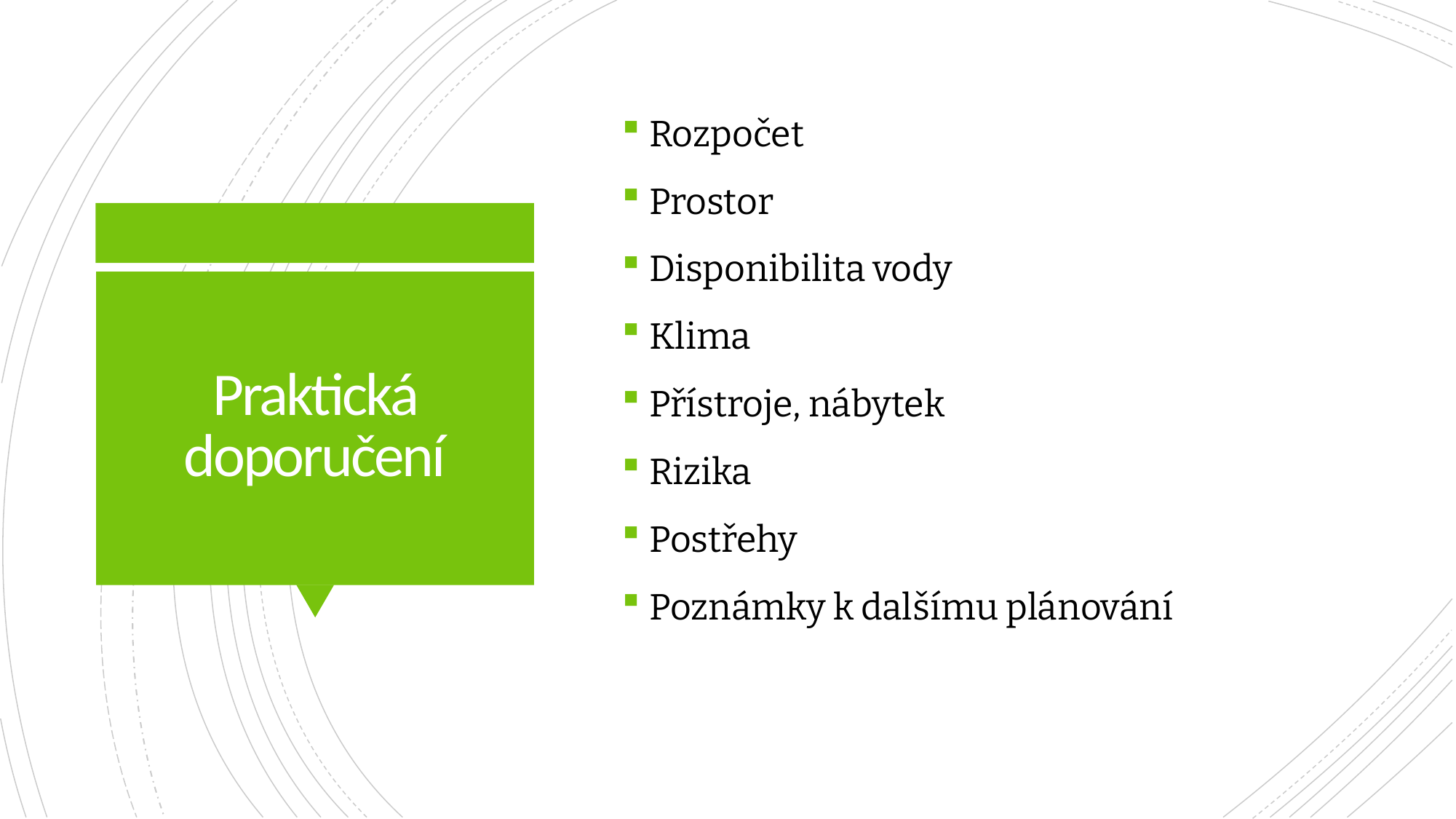

Rozpočet
Prostor
Disponibilita vody
Klima
Přístroje, nábytek
Rizika
Postřehy
Poznámky k dalšímu plánování

# Praktická doporučení